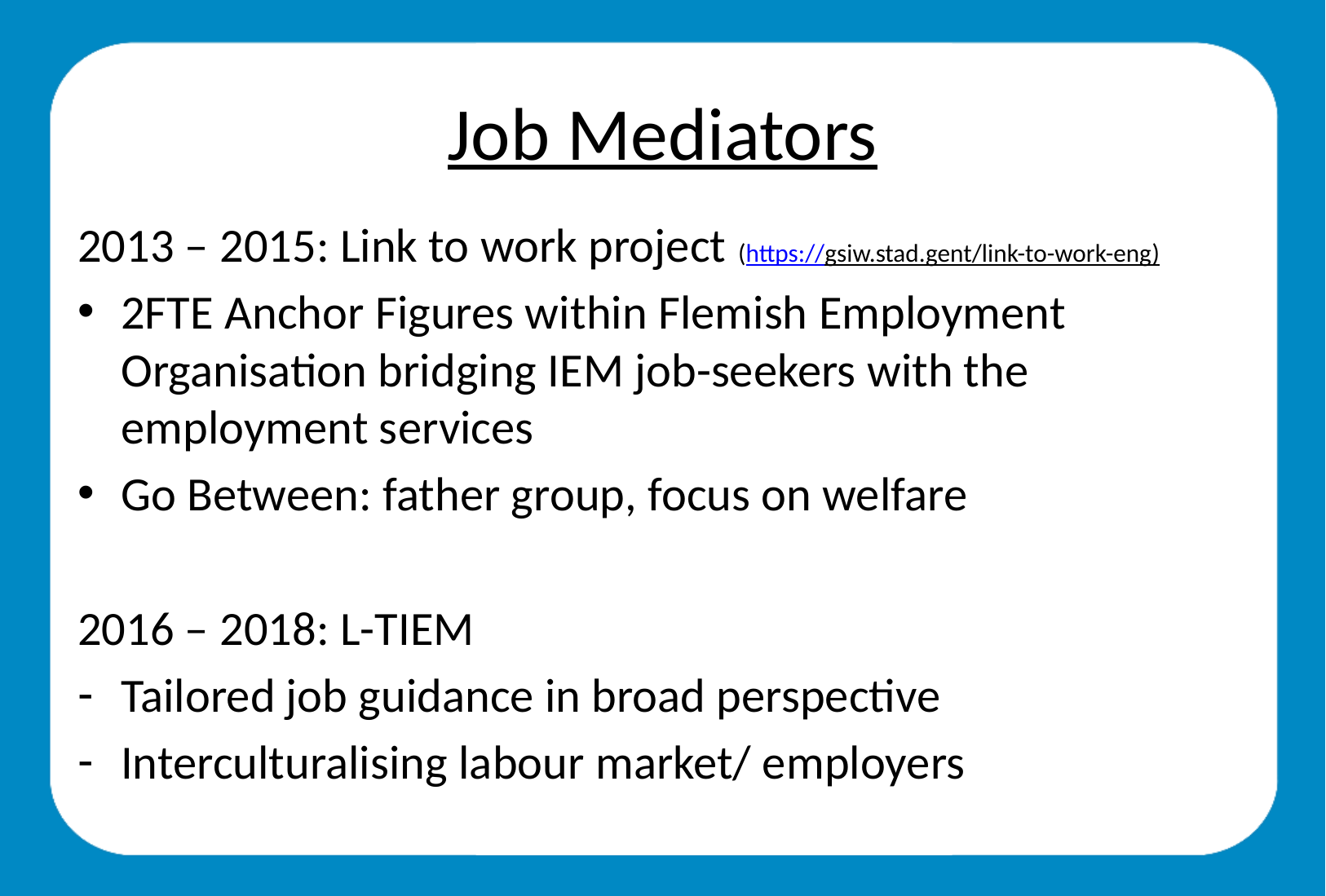

# Job Mediators
2013 – 2015: Link to work project (https://gsiw.stad.gent/link-to-work-eng)
2FTE Anchor Figures within Flemish Employment Organisation bridging IEM job-seekers with the employment services
Go Between: father group, focus on welfare

2016 – 2018: L-TIEM
Tailored job guidance in broad perspective
Interculturalising labour market/ employers